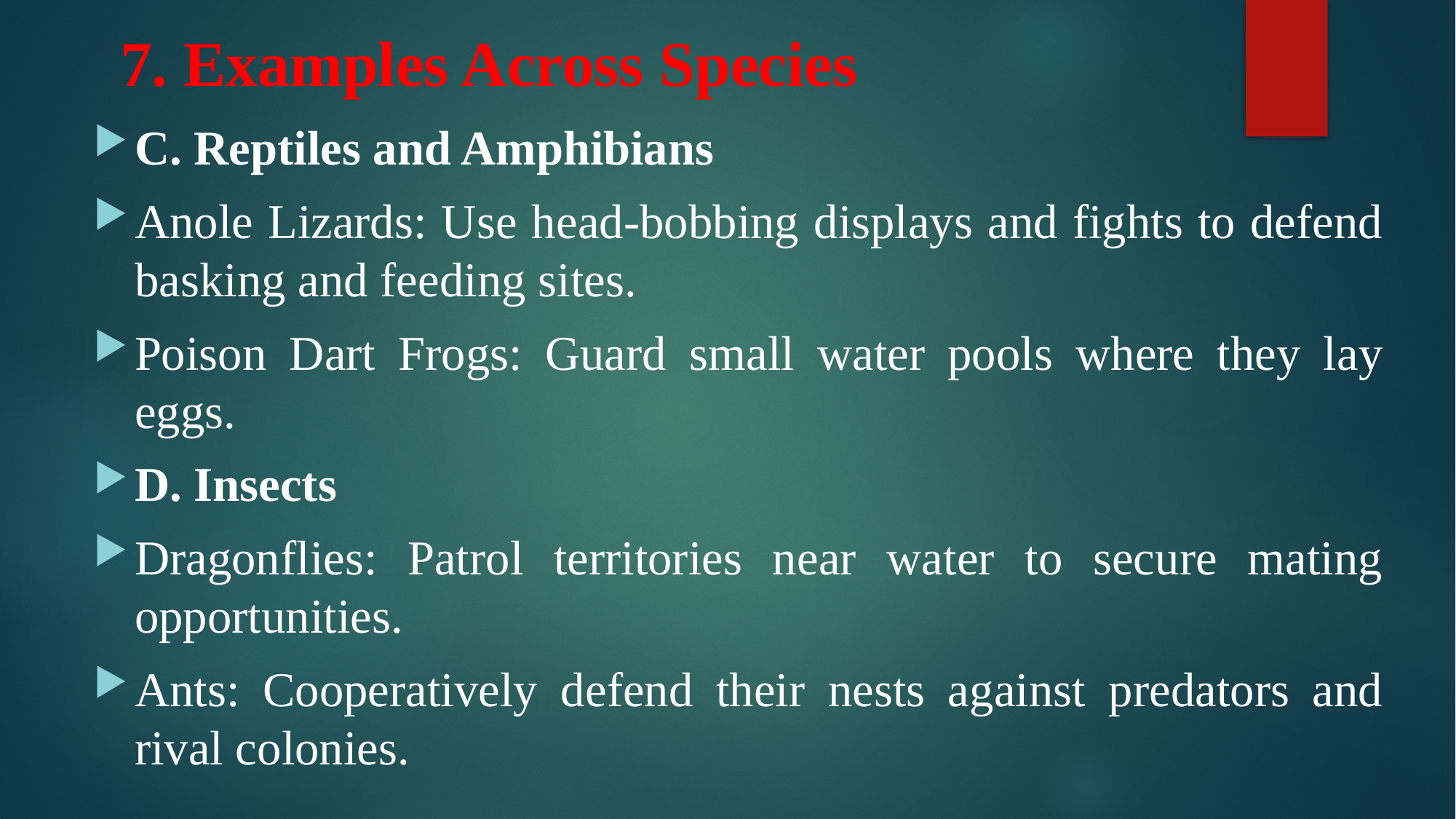

# 7. Examples Across Species
C. Reptiles and Amphibians
Anole Lizards: Use head-bobbing displays and fights to defend basking and feeding sites.
Poison Dart Frogs: Guard small water pools where they lay eggs.
D. Insects
Dragonflies: Patrol territories near water to secure mating opportunities.
Ants: Cooperatively defend their nests against predators and rival colonies.